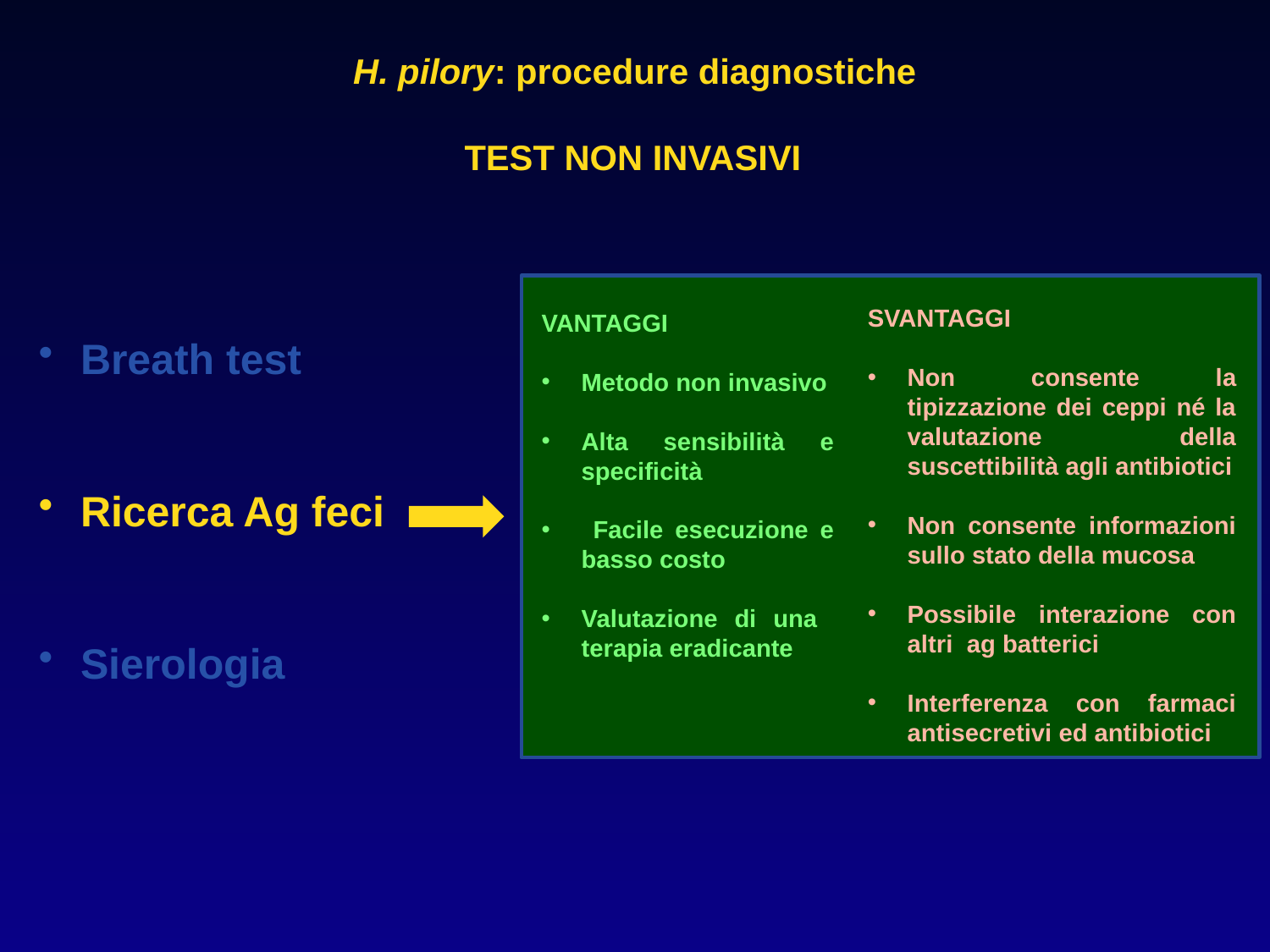

H. pilory: procedure diagnostiche
TEST NON INVASIVI

 Breath test

 Ricerca Ag feci

 Sierologia

SVANTAGGI

Non consente la tipizzazione dei ceppi né la valutazione della suscettibilità agli antibiotici

Non consente informazioni sullo stato della mucosa

Possibile interazione con altri  ag batterici

Interferenza con farmaci antisecretivi ed antibiotici
VANTAGGI

Metodo non invasivo

Alta sensibilità e specificità

 Facile esecuzione e basso costo

Valutazione di una  terapia eradicante